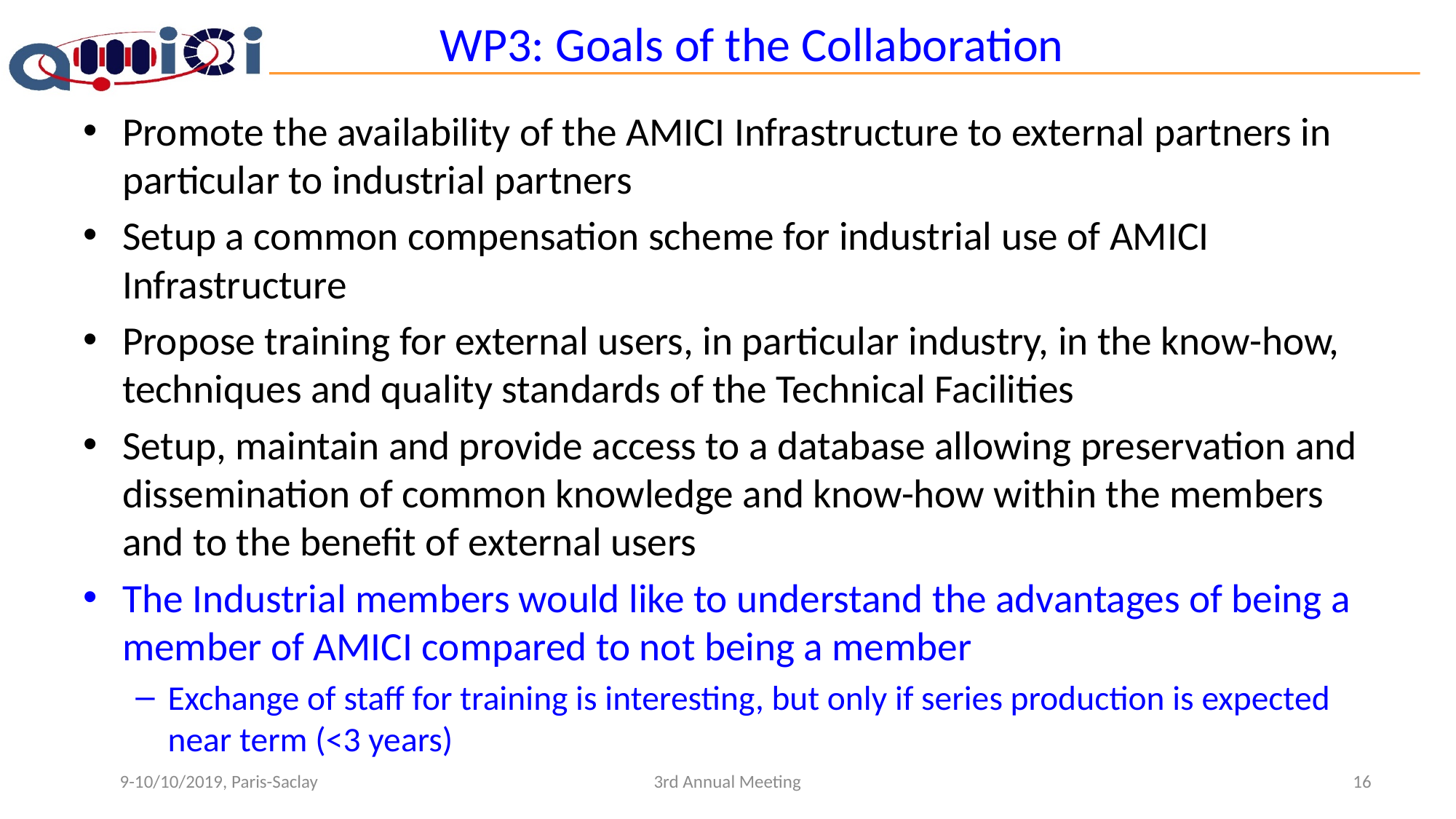

# WP3: Goals of the Collaboration
Promote the availability of the AMICI Infrastructure to external partners in particular to industrial partners
Setup a common compensation scheme for industrial use of AMICI Infrastructure
Propose training for external users, in particular industry, in the know-how, techniques and quality standards of the Technical Facilities
Setup, maintain and provide access to a database allowing preservation and dissemination of common knowledge and know-how within the members and to the benefit of external users
The Industrial members would like to understand the advantages of being a member of AMICI compared to not being a member
Exchange of staff for training is interesting, but only if series production is expected near term (<3 years)
9-10/10/2019, Paris-Saclay
3rd Annual Meeting
16